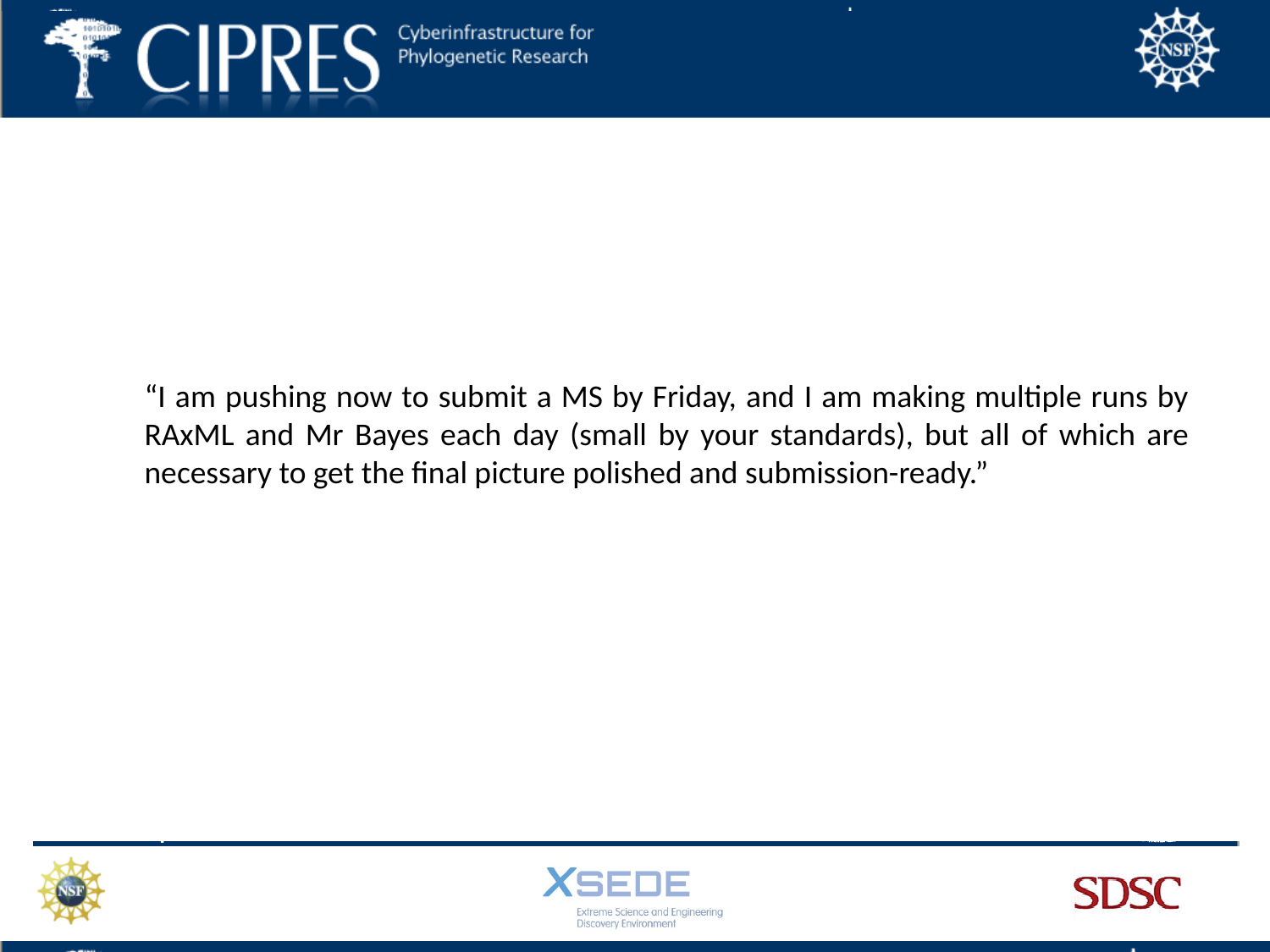

“I am pushing now to submit a MS by Friday, and I am making multiple runs by RAxML and Mr Bayes each day (small by your standards), but all of which are necessary to get the final picture polished and submission-ready.”